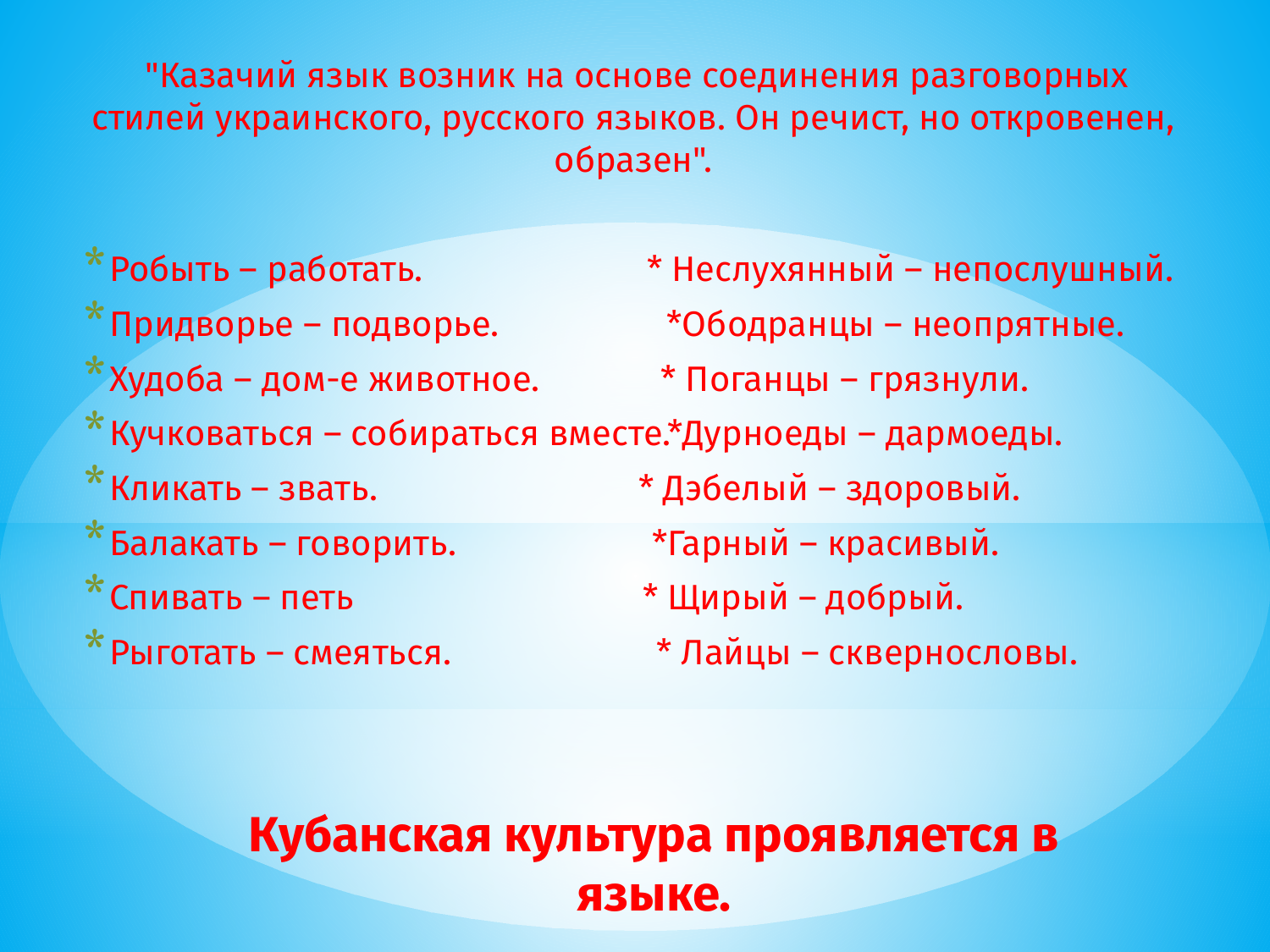

"Казачий язык возник на основе соединения разговорных стилей украинского, русского языков. Он речист, но откровенен, образен".

Робыть – работать.                        * Неслухянный – непослушный.
Придворье – подворье.                  *Ободранцы – неопрятные.
Худоба – дом-е животное.             * Поганцы – грязнули.
Кучковаться – собираться вместе.*Дурноеды – дармоеды.
Кликать – звать.                            * Дэбелый – здоровый.
Балакать – говорить.                     *Гарный – красивый.
Спивать – петь                               * Щирый – добрый.
Рыготать – смеяться.                      * Лайцы – сквернословы.
# Кубанская культура проявляется в языке.